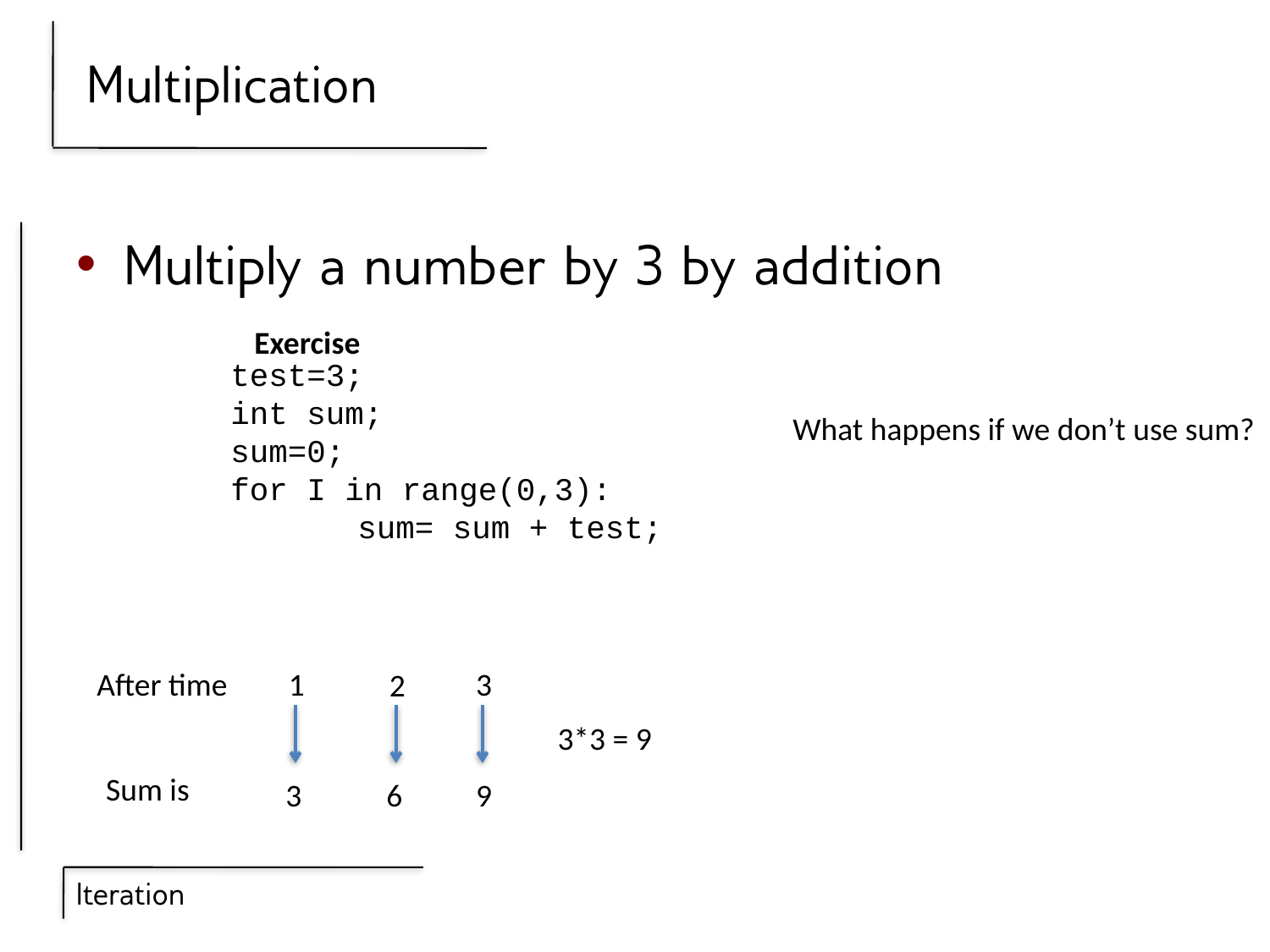

# Multiplication
Multiply a number by 3 by addition
Exercise
test=3;
int sum;
sum=0;
for I in range(0,3):
	sum= sum + test;
What happens if we don’t use sum?
After time
1
3
2
3*3 = 9
Sum is
3
9
6